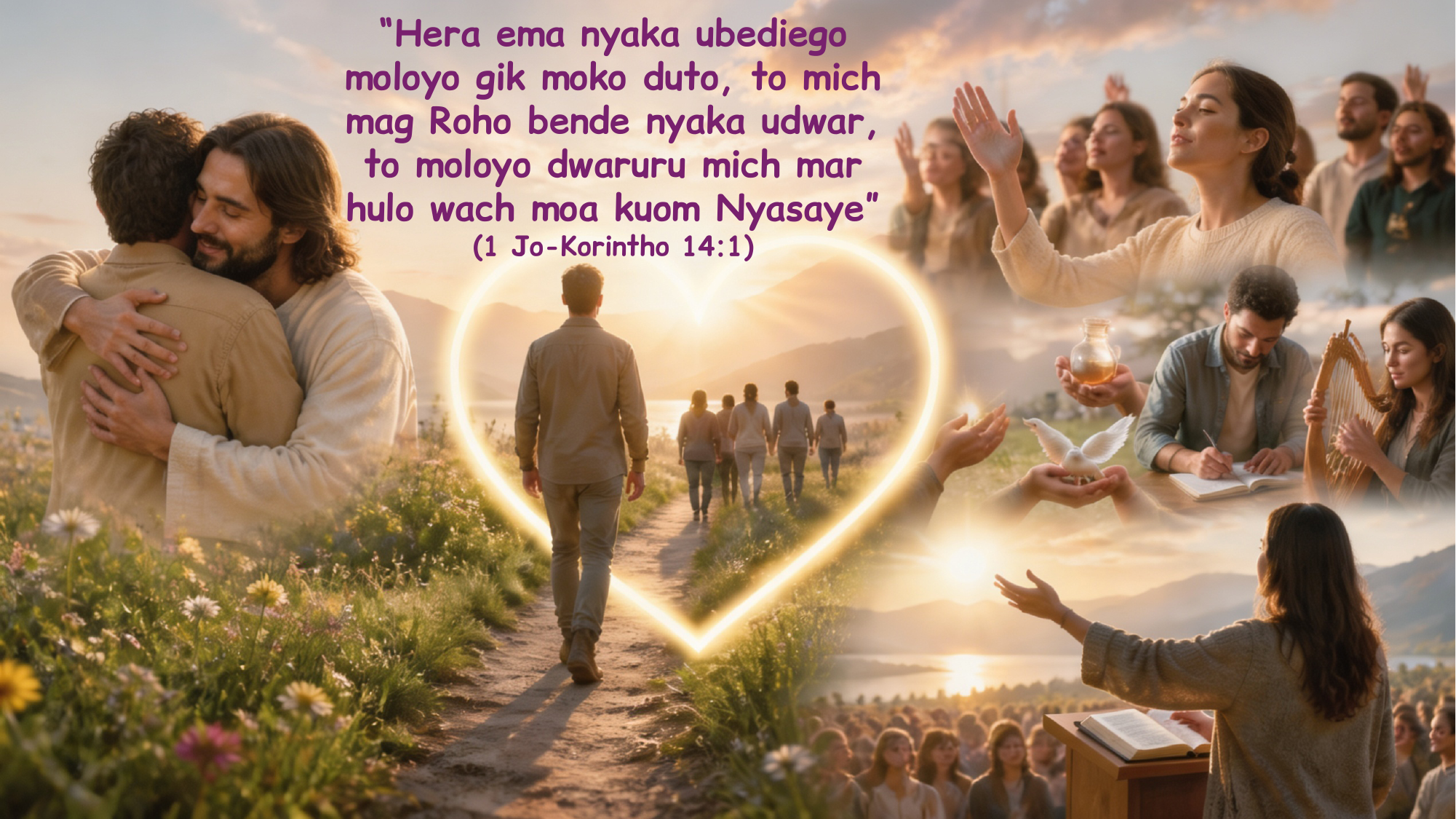

“Hera ema nyaka ubediego moloyo gik moko duto, to mich mag Roho bende nyaka udwar, to moloyo dwaruru mich mar hulo wach moa kuom Nyasaye”
(1 Jo-Korintho 14:1)